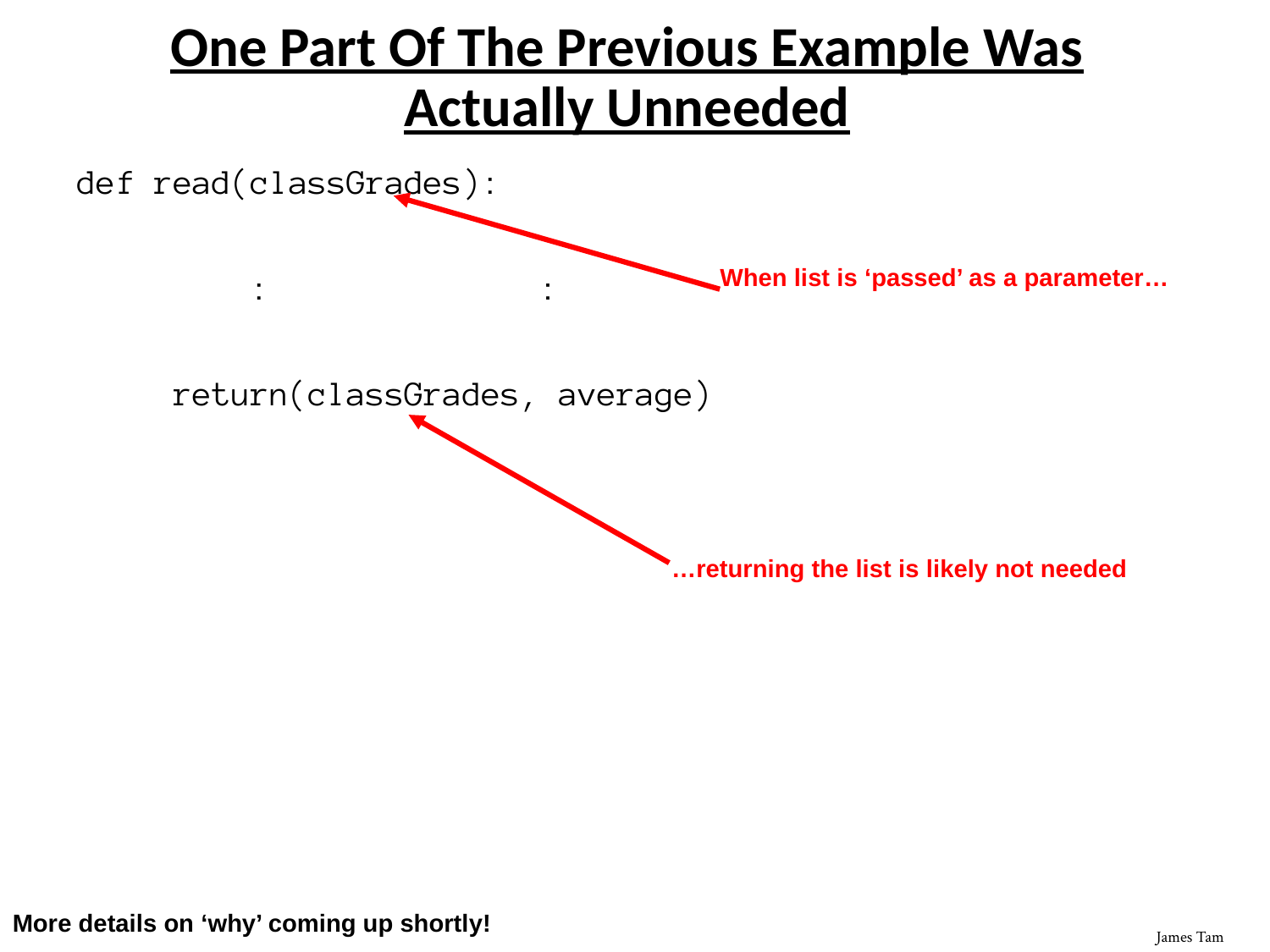

One Part Of The Previous Example Was Actually Unneeded
def read(classGrades):

         :              :

     return(classGrades, average)

When list is ‘passed’ as a parameter…

…returning the list is likely not needed
More details on ‘why’ coming up shortly!